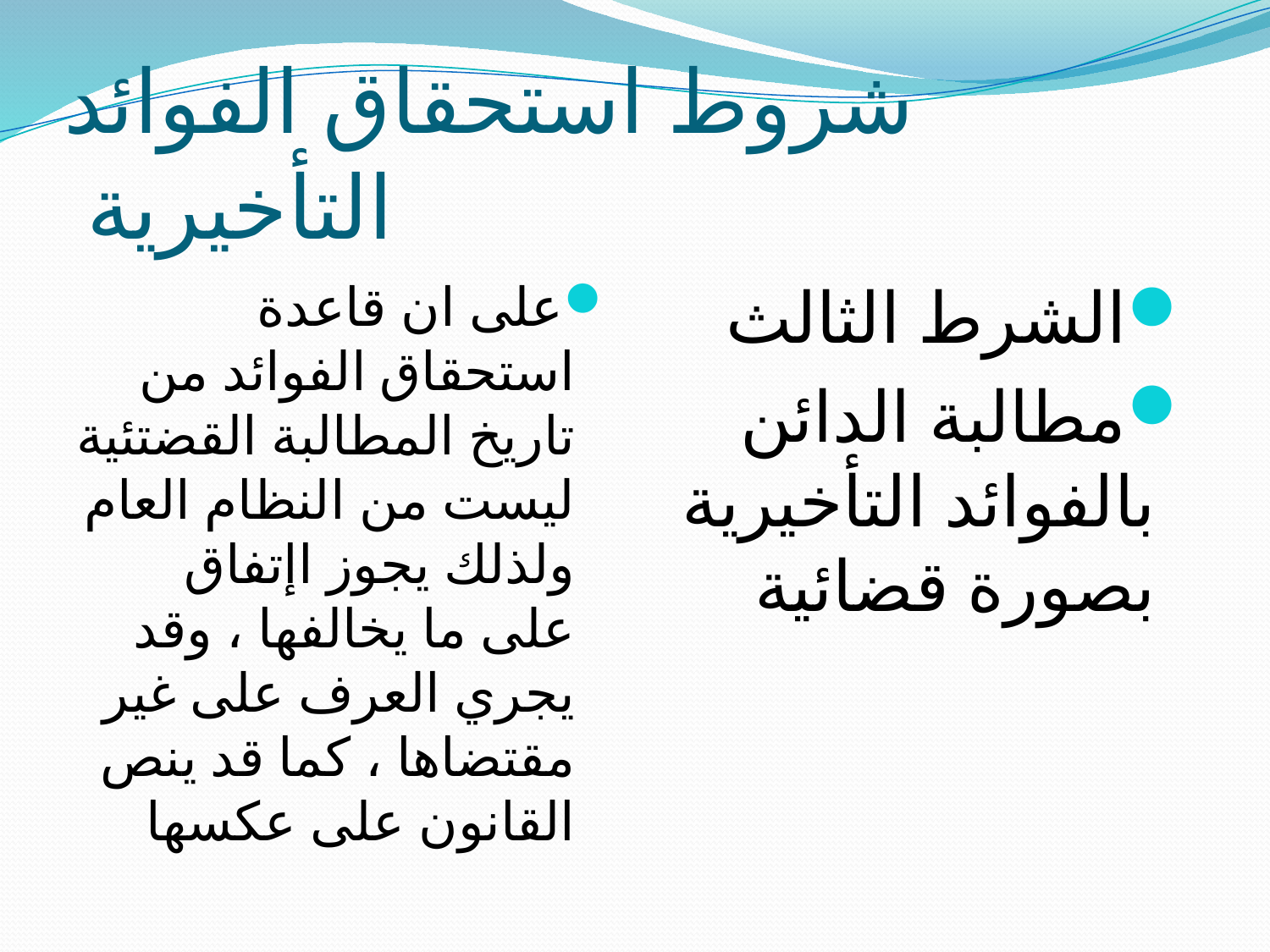

# شروط استحقاق الفوائد التأخيرية
على ان قاعدة استحقاق الفوائد من تاريخ المطالبة القضتئية ليست من النظام العام ولذلك يجوز اإتفاق على ما يخالفها ، وقد يجري العرف على غير مقتضاها ، كما قد ينص القانون على عكسها
الشرط الثالث
مطالبة الدائن بالفوائد التأخيرية بصورة قضائية